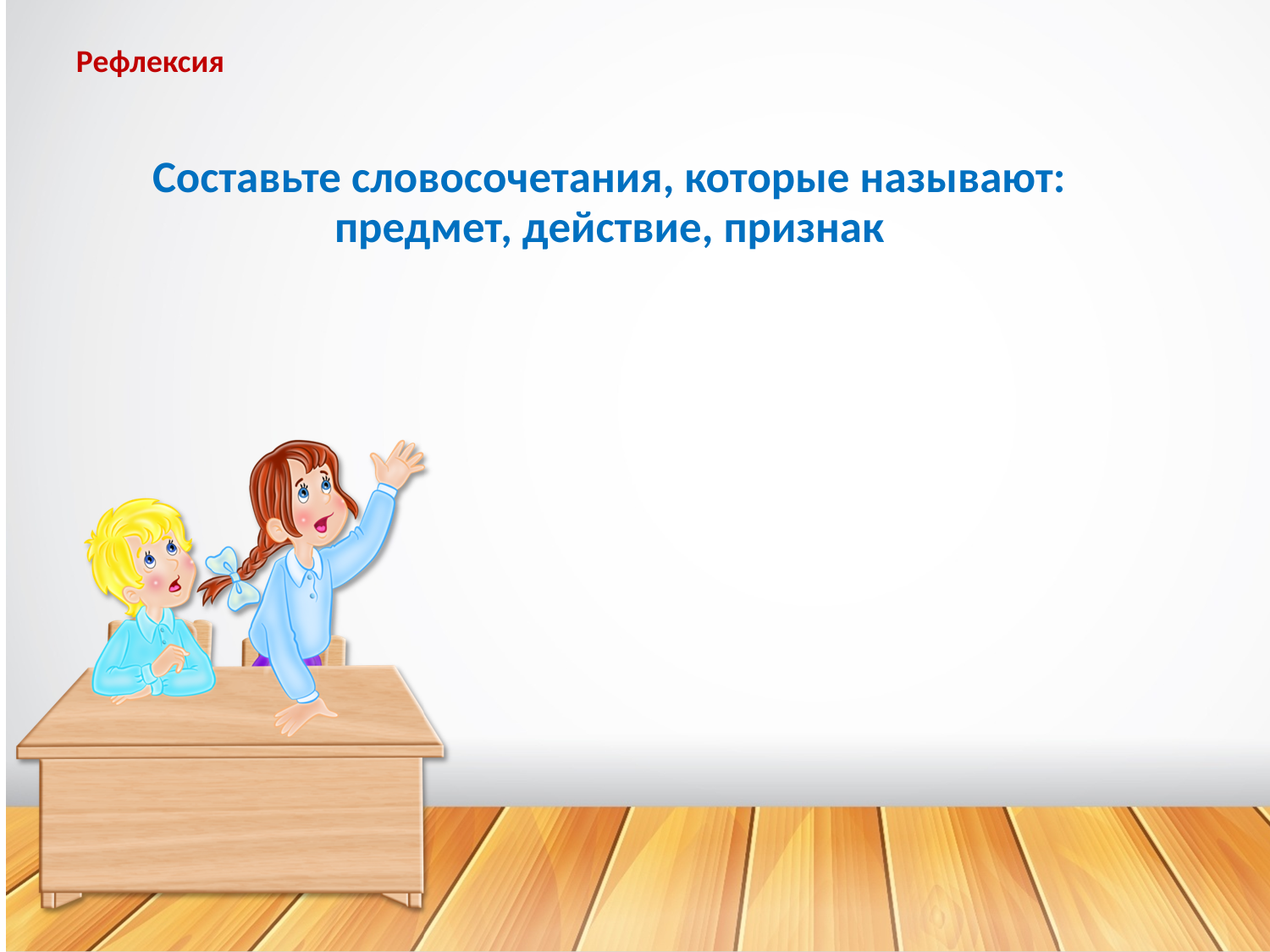

Рефлексия
Составьте словосочетания, которые называют:
предмет, действие, признак